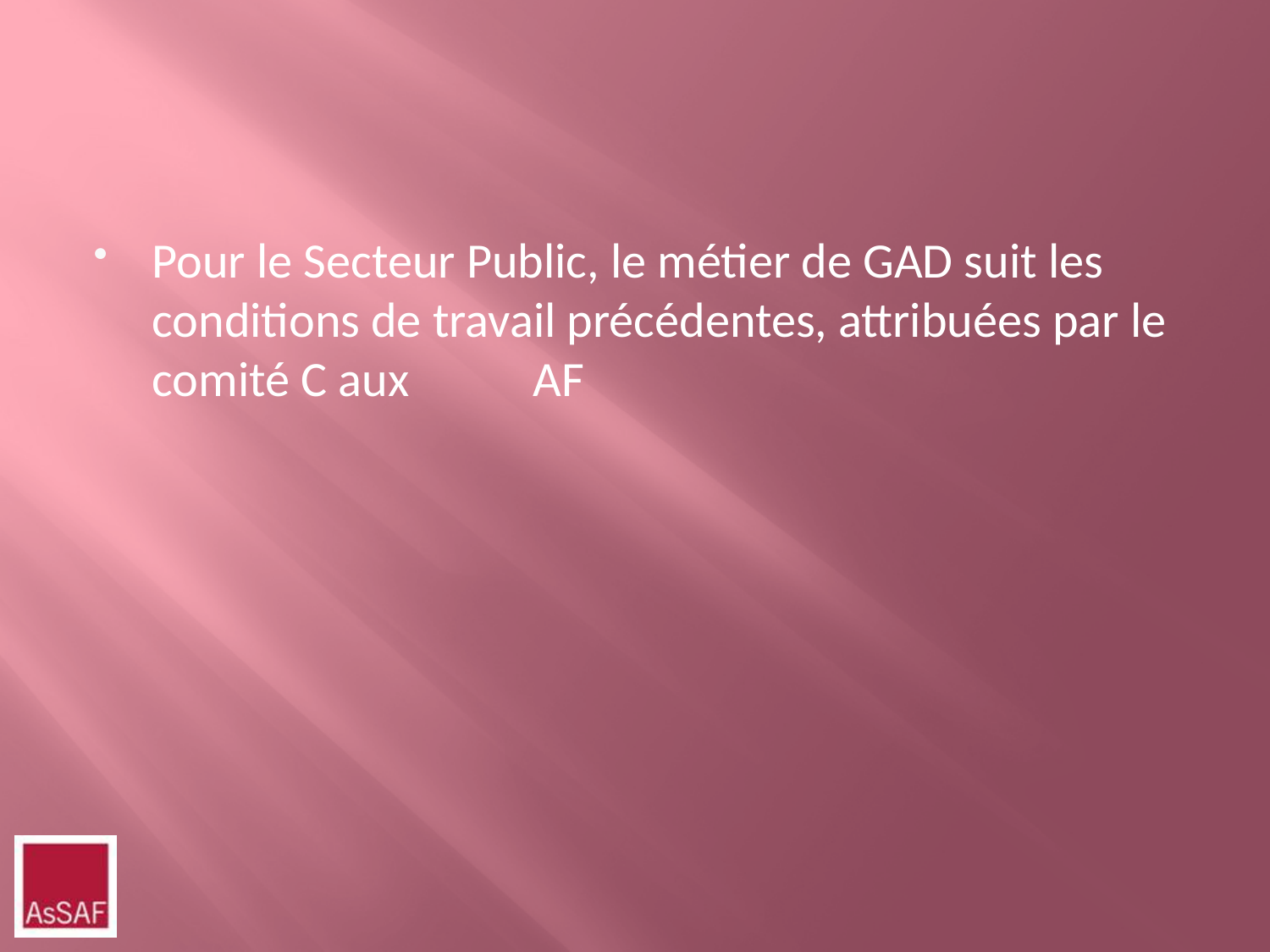

Pour le Secteur Public, le métier de GAD suit les conditions de travail précédentes, attribuées par le comité C aux 	AF